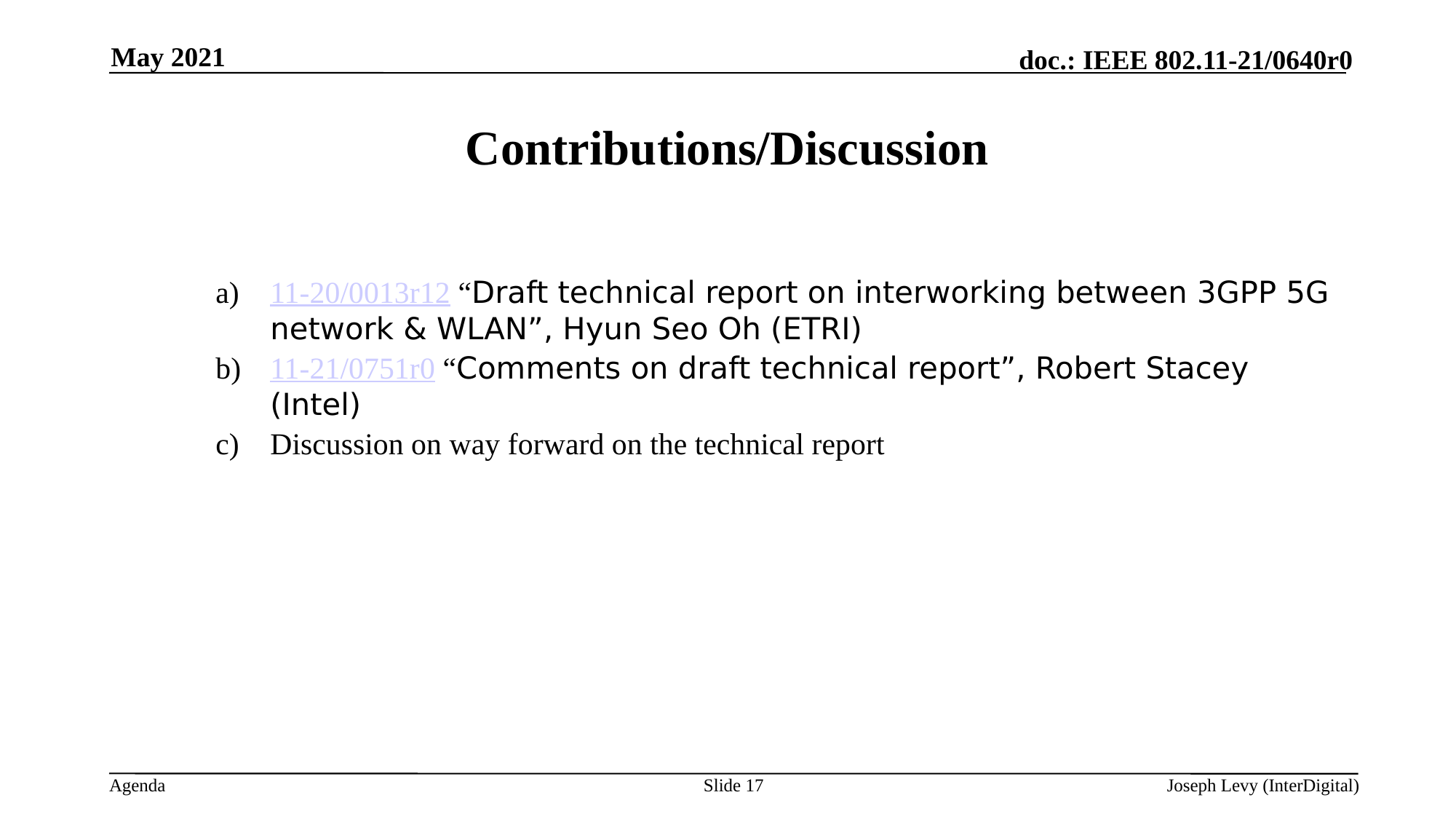

May 2021
# Contributions/Discussion

11-20/0013r12 “Draft technical report on interworking between 3GPP 5G network & WLAN”, Hyun Seo Oh (ETRI)
11-21/0751r0 “Comments on draft technical report”, Robert Stacey (Intel)
Discussion on way forward on the technical report

Slide 17
Joseph Levy (InterDigital)